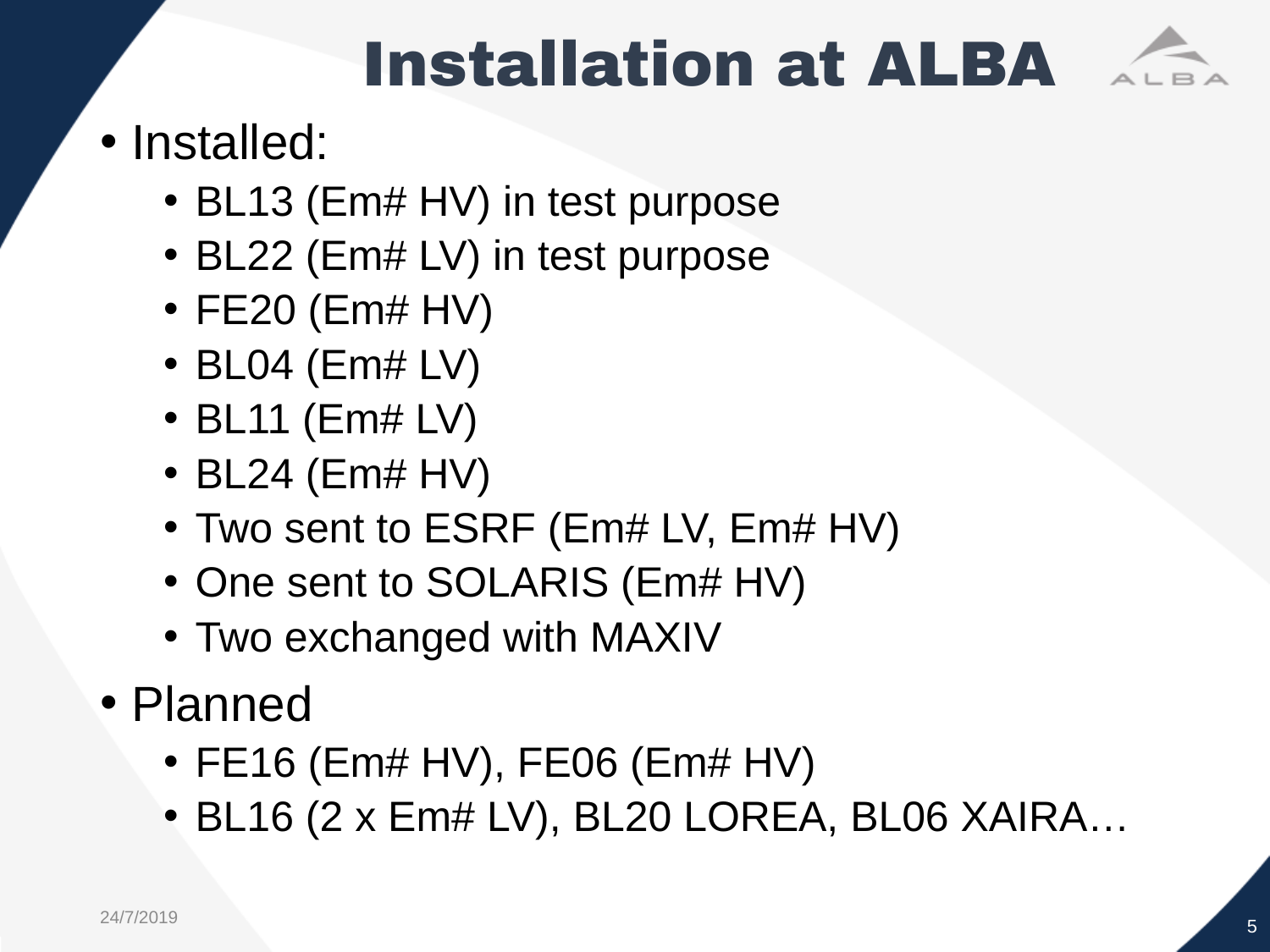

# Installation at ALBA
Installed:
BL13 (Em# HV) in test purpose
BL22 (Em# LV) in test purpose
FE20 (Em# HV)
BL04 (Em# LV)
BL11 (Em# LV)
BL24 (Em# HV)
Two sent to ESRF (Em# LV, Em# HV)
One sent to SOLARIS (Em# HV)
Two exchanged with MAXIV
Planned
FE16 (Em# HV), FE06 (Em# HV)
BL16 (2 x Em# LV), BL20 LOREA, BL06 XAIRA…

5
24/7/2019